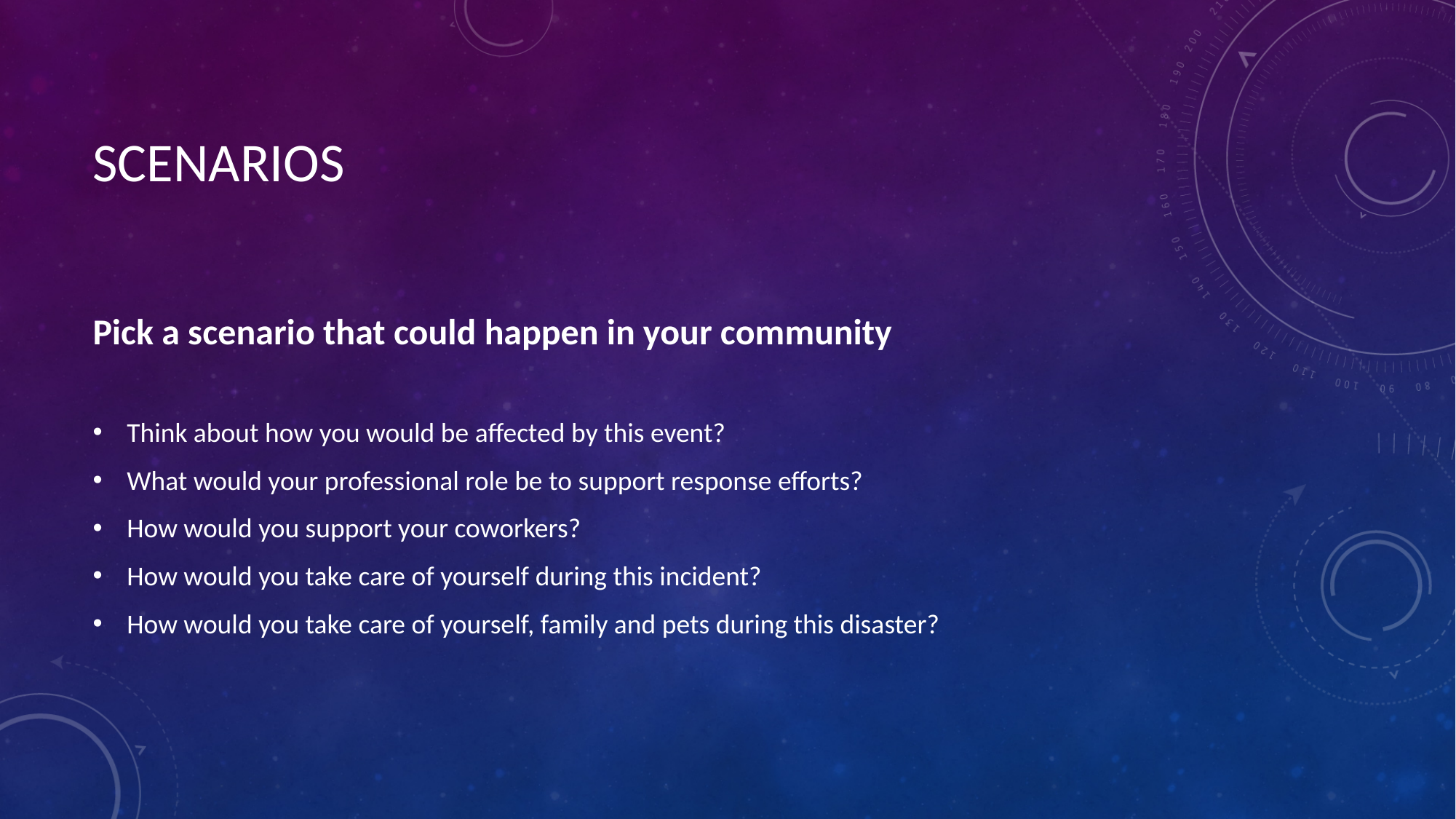

# Scenarios
Pick a scenario that could happen in your community

Think about how you would be affected by this event?
What would your professional role be to support response efforts?
How would you support your coworkers?
How would you take care of yourself during this incident?
How would you take care of yourself, family and pets during this disaster?